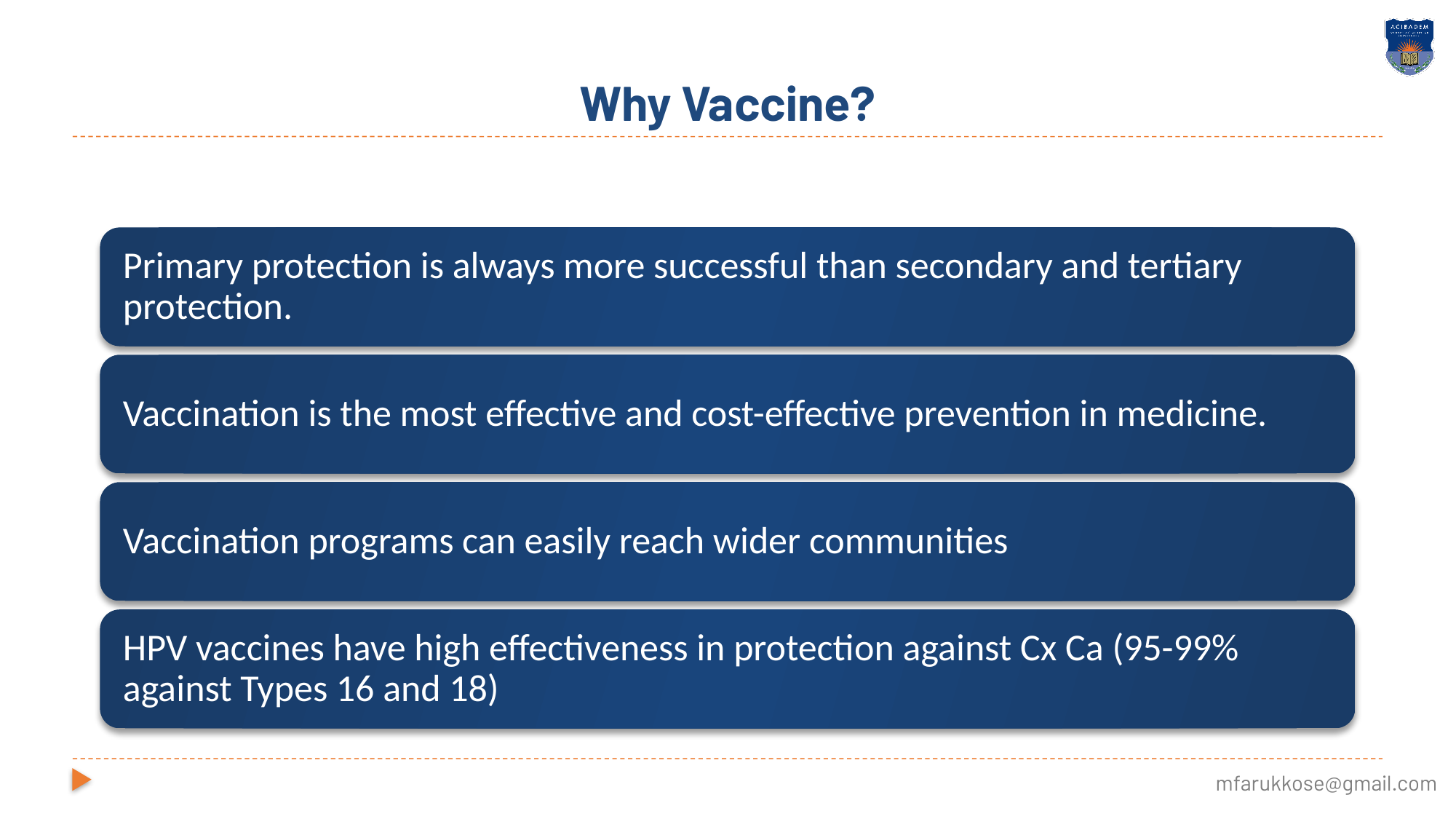

# Why Vaccine?
Primary protection is always more successful than secondary and tertiary protection.
Vaccination is the most effective and cost-effective prevention in medicine.
Vaccination programs can easily reach wider communities
HPV vaccines have high effectiveness in protection against Cx Ca (95-99% against Types 16 and 18)